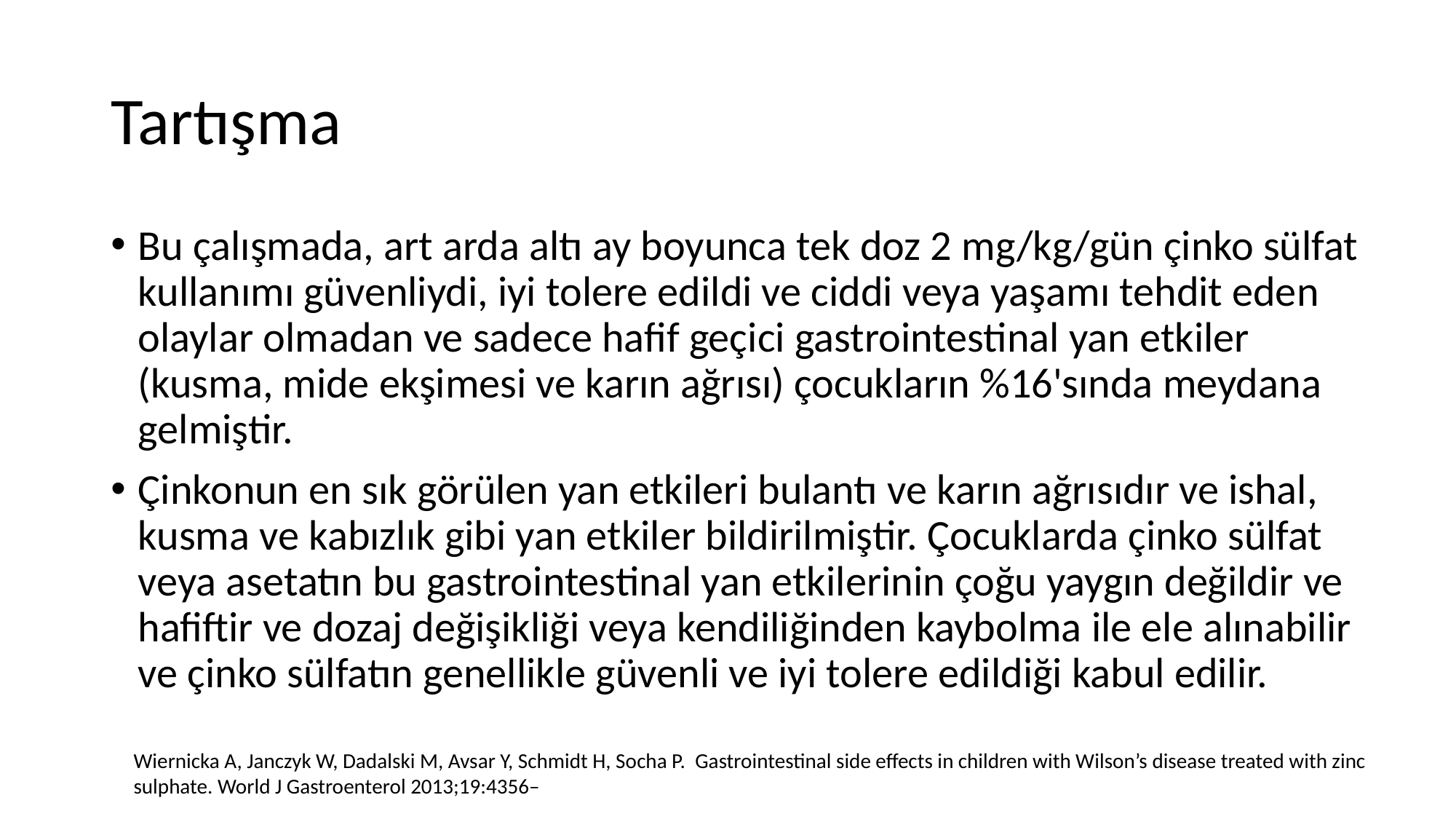

# Tartışma
Bu çalışmada, art arda altı ay boyunca tek doz 2 mg/kg/gün çinko sülfat kullanımı güvenliydi, iyi tolere edildi ve ciddi veya yaşamı tehdit eden olaylar olmadan ve sadece hafif geçici gastrointestinal yan etkiler (kusma, mide ekşimesi ve karın ağrısı) çocukların %16'sında meydana gelmiştir.
Çinkonun en sık görülen yan etkileri bulantı ve karın ağrısıdır ve ishal, kusma ve kabızlık gibi yan etkiler bildirilmiştir. Çocuklarda çinko sülfat veya asetatın bu gastrointestinal yan etkilerinin çoğu yaygın değildir ve hafiftir ve dozaj değişikliği veya kendiliğinden kaybolma ile ele alınabilir ve çinko sülfatın genellikle güvenli ve iyi tolere edildiği kabul edilir.
Wiernicka A, Janczyk W, Dadalski M, Avsar Y, Schmidt H, Socha P.  Gastrointestinal side effects in children with Wilson’s disease treated with zinc sulphate. World J Gastroenterol 2013;19:4356–